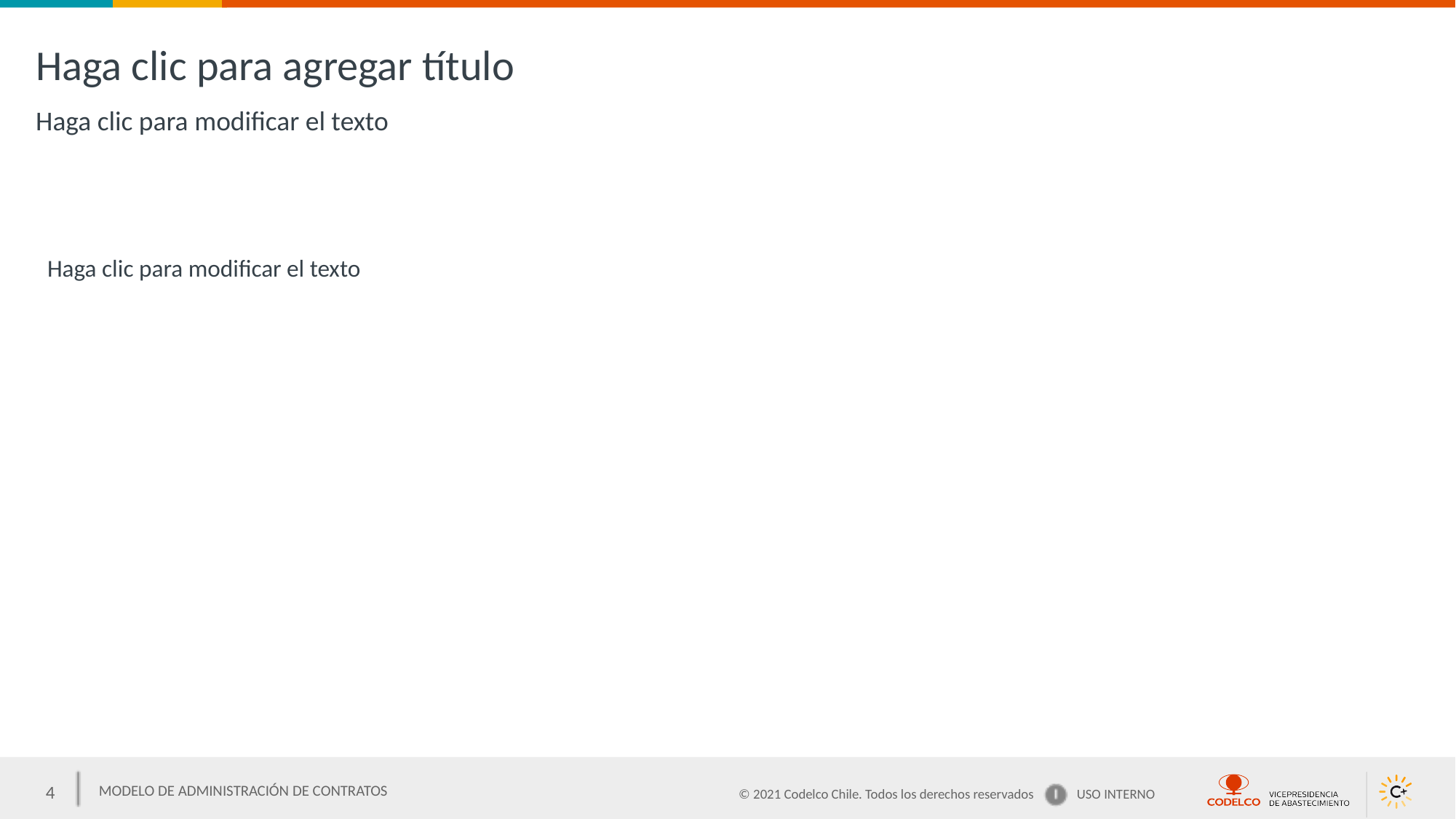

# Haga clic para agregar título
Haga clic para modificar el texto
Haga clic para modificar el texto